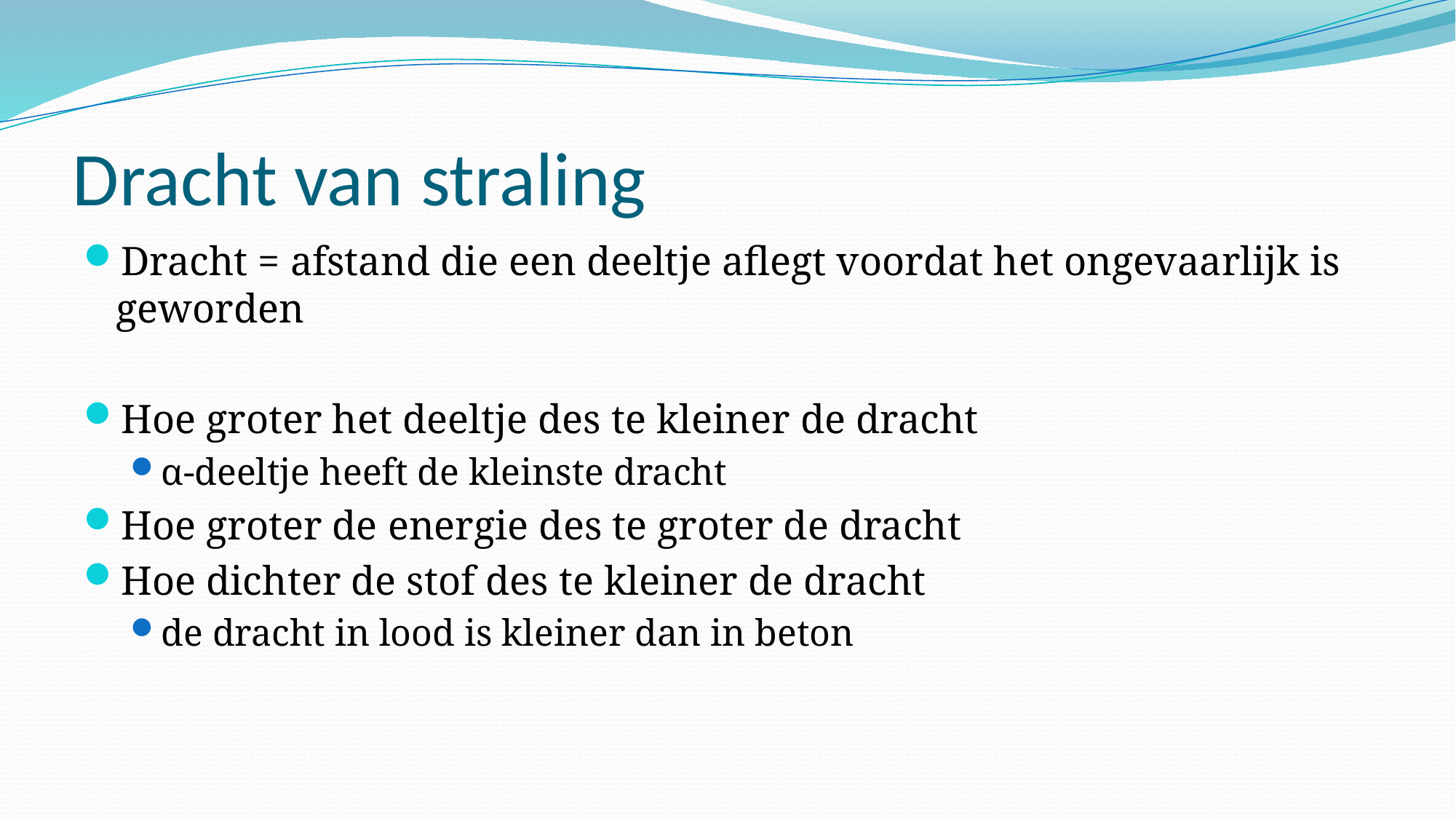

# Dracht van straling
Dracht = afstand die een deeltje aflegt voordat het ongevaarlijk is geworden

Hoe groter het deeltje des te kleiner de dracht
α-deeltje heeft de kleinste dracht
Hoe groter de energie des te groter de dracht
Hoe dichter de stof des te kleiner de dracht
de dracht in lood is kleiner dan in beton